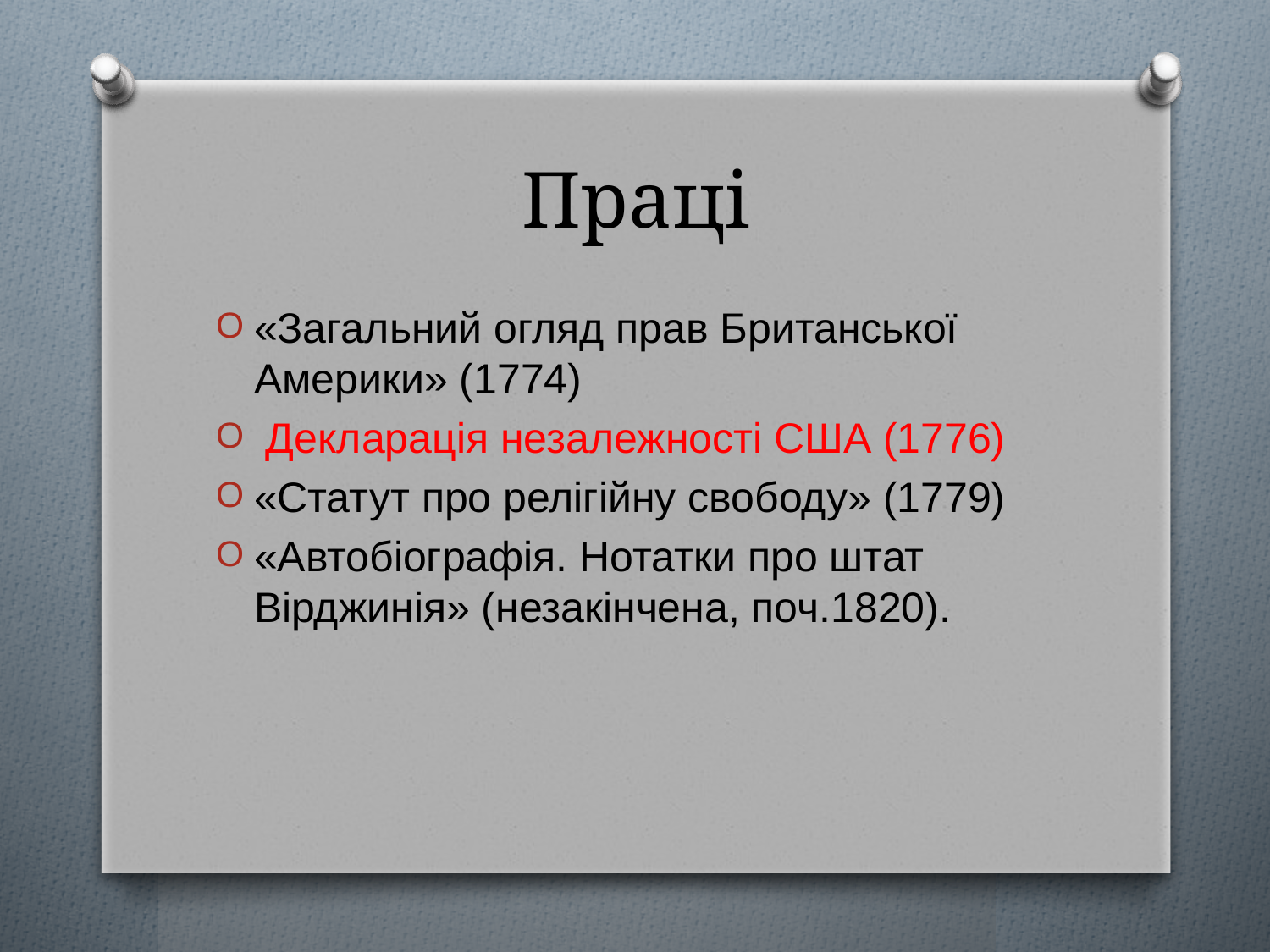

# Праці
«Загальний огляд прав Британської Америки» (1774)
 Декларація незалежності США (1776)
«Статут про релігійну свободу» (1779)
«Автобіографія. Нотатки про штат Вірджинія» (незакінчена, поч.1820).